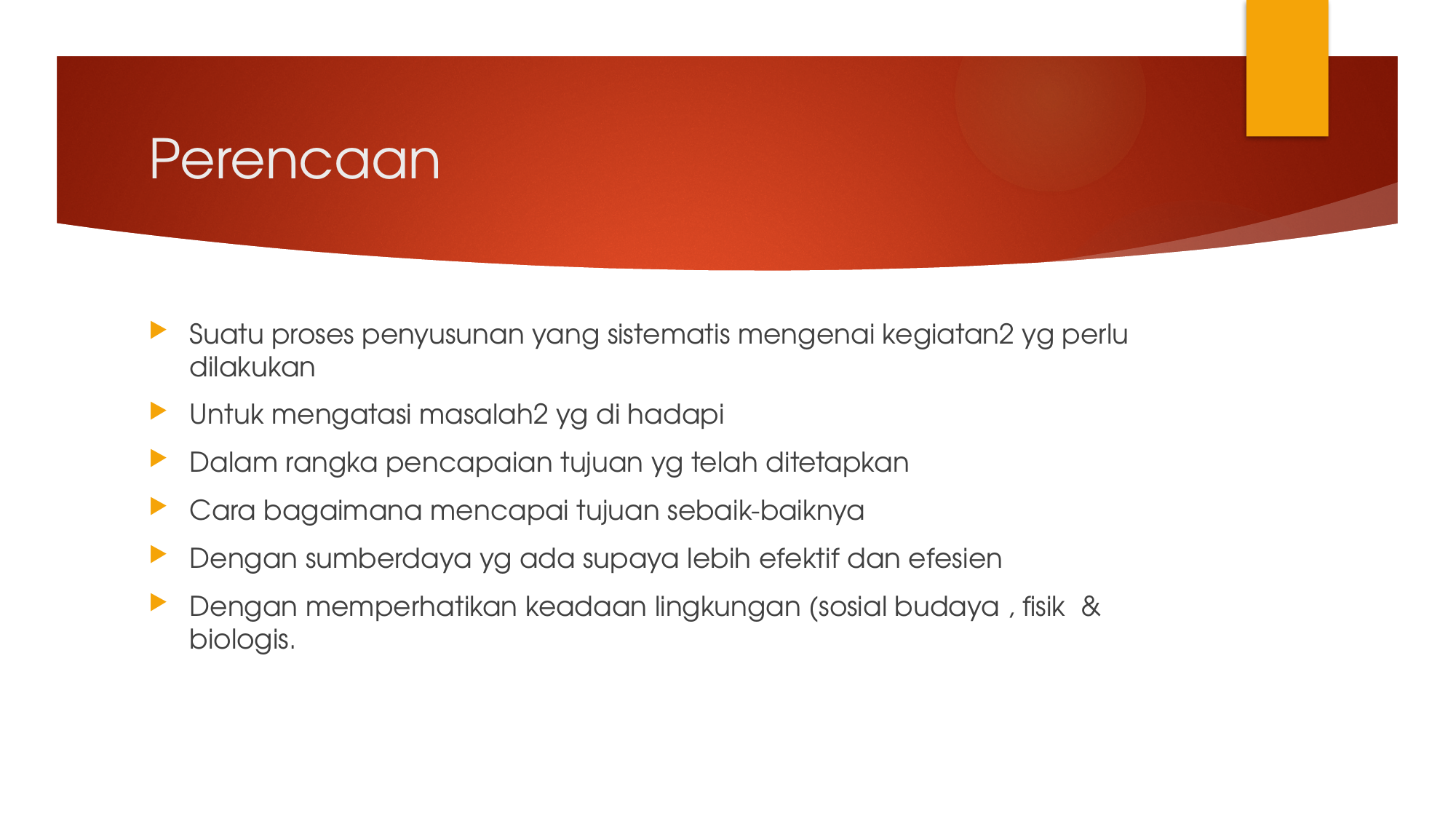

# Perencaan
Suatu proses penyusunan yang sistematis mengenai kegiatan2 yg perlu dilakukan
Untuk mengatasi masalah2 yg di hadapi
Dalam rangka pencapaian tujuan yg telah ditetapkan
Cara bagaimana mencapai tujuan sebaik-baiknya
Dengan sumberdaya yg ada supaya lebih efektif dan efesien
Dengan memperhatikan keadaan lingkungan (sosial budaya , fisik  & biologis.